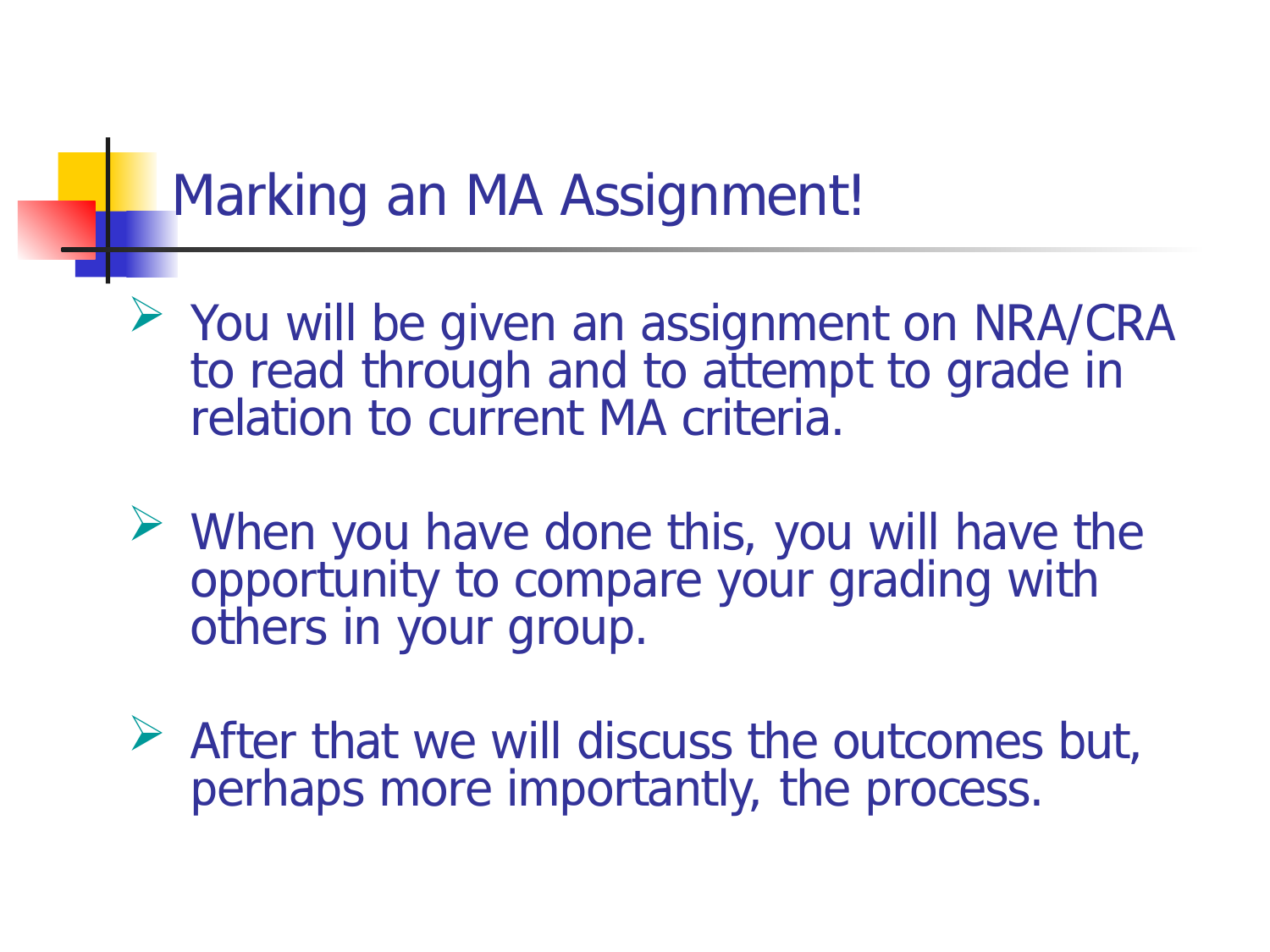

# Marking an MA Assignment!
You will be given an assignment on NRA/CRA to read through and to attempt to grade in relation to current MA criteria.

When you have done this, you will have the opportunity to compare your grading with others in your group.

After that we will discuss the outcomes but, perhaps more importantly, the process.